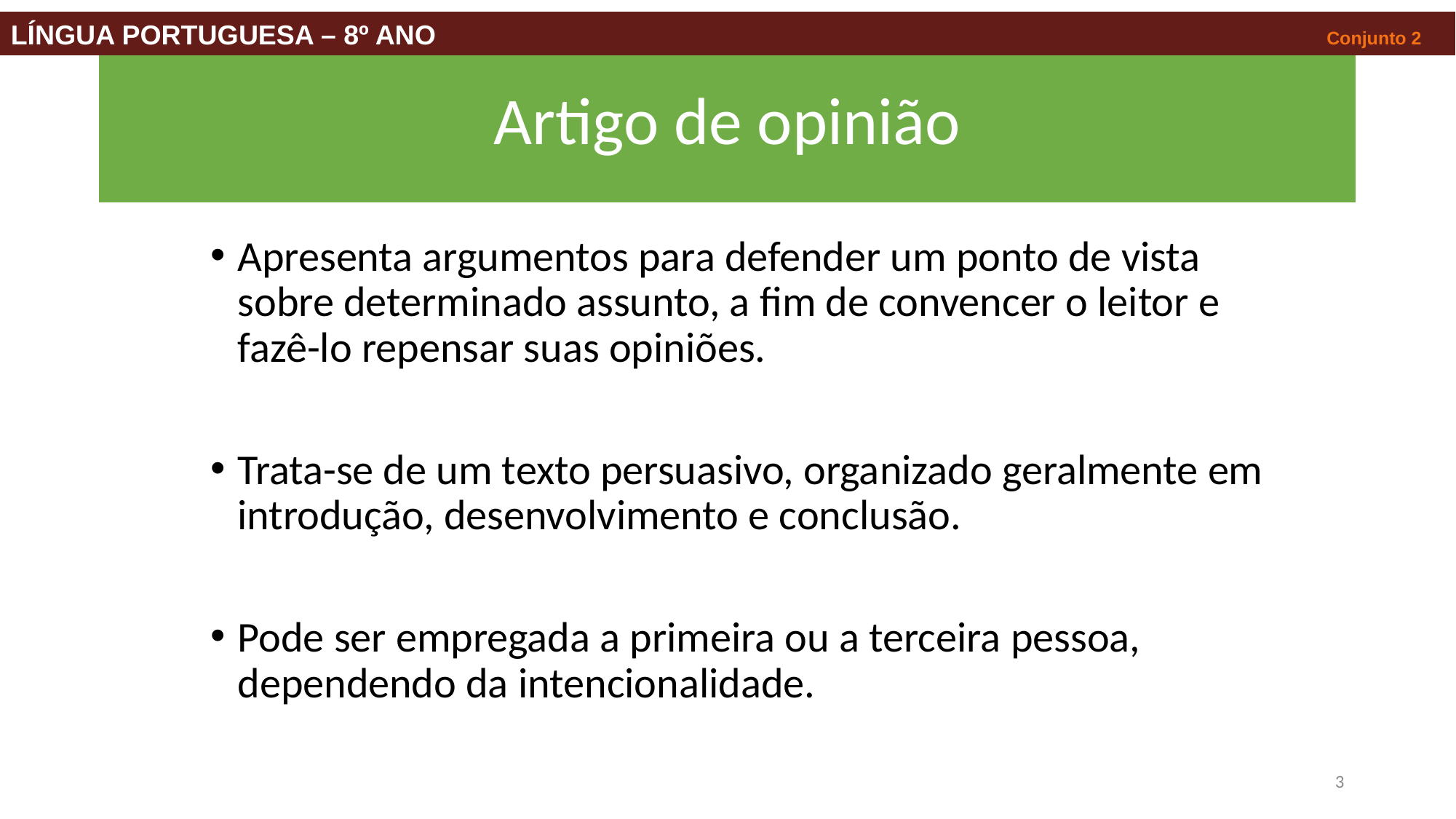

LÍNGUA PORTUGUESA – 8º ANO									 Conjunto 2
# Artigo de opinião
Apresenta argumentos para defender um ponto de vista sobre determinado assunto, a fim de convencer o leitor e fazê-lo repensar suas opiniões.

Trata-se de um texto persuasivo, organizado geralmente em introdução, desenvolvimento e conclusão.

Pode ser empregada a primeira ou a terceira pessoa, dependendo da intencionalidade.
3